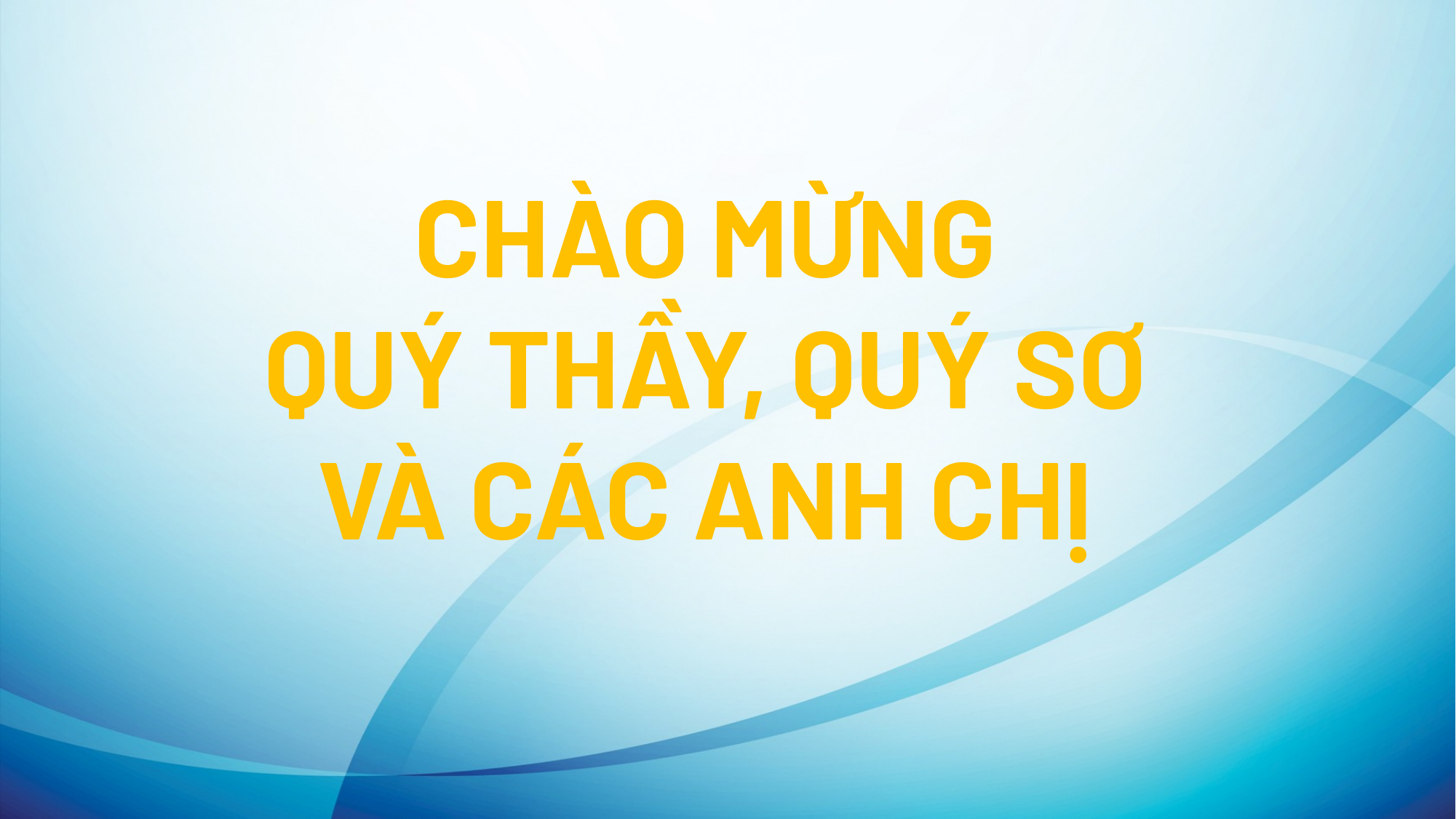

CHÀO MỪNG
QUÝ THẦY, QUÝ SƠ
VÀ CÁC ANH CHỊ